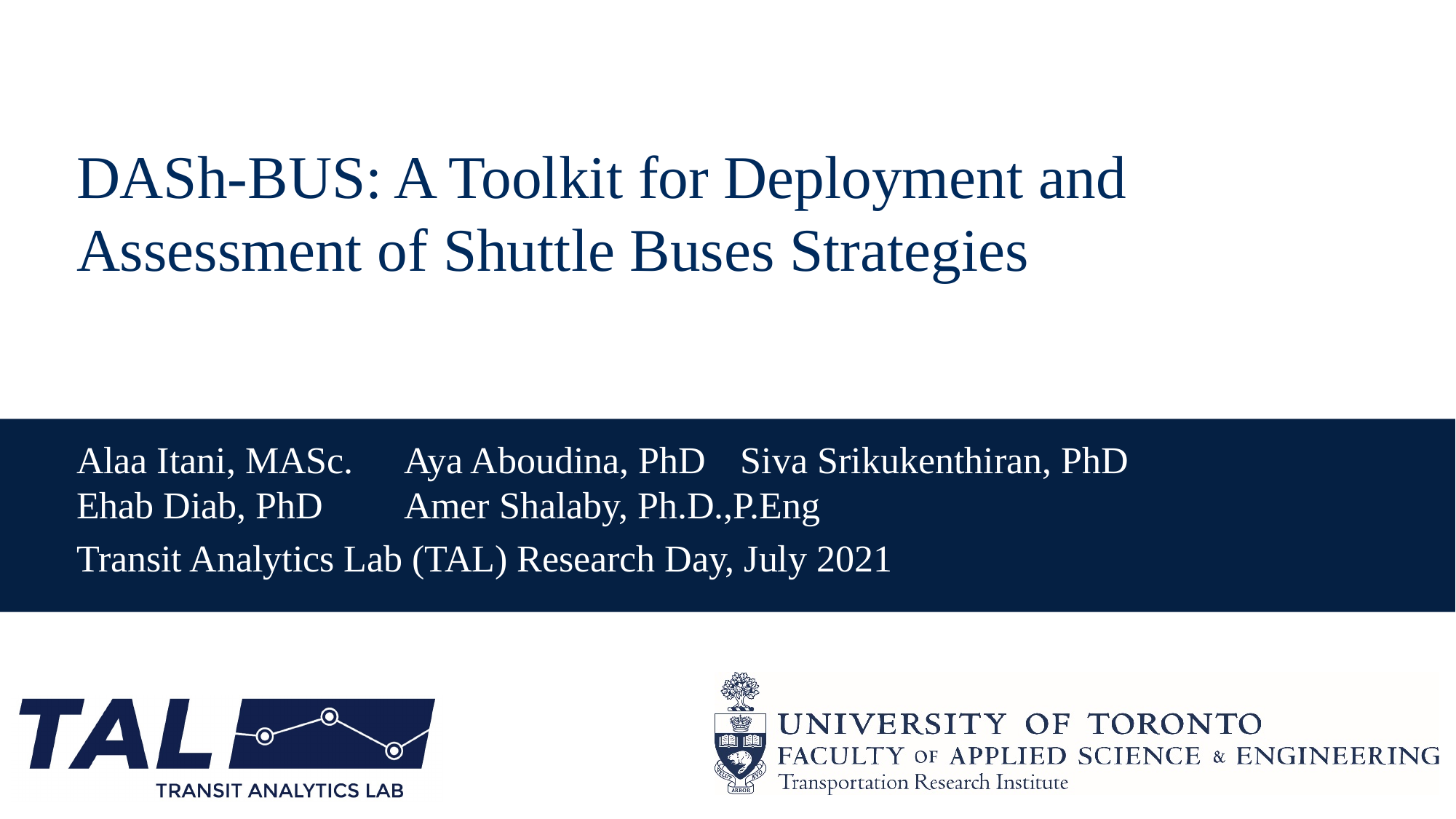

# DASh-BUS: A Toolkit for Deployment and Assessment of Shuttle Buses Strategies
Alaa Itani, MASc.	Aya Aboudina, PhD	 Siva Srikukenthiran, PhD 		   Ehab Diab, PhD 	Amer Shalaby, Ph.D.,P.Eng
Transit Analytics Lab (TAL) Research Day, July 2021